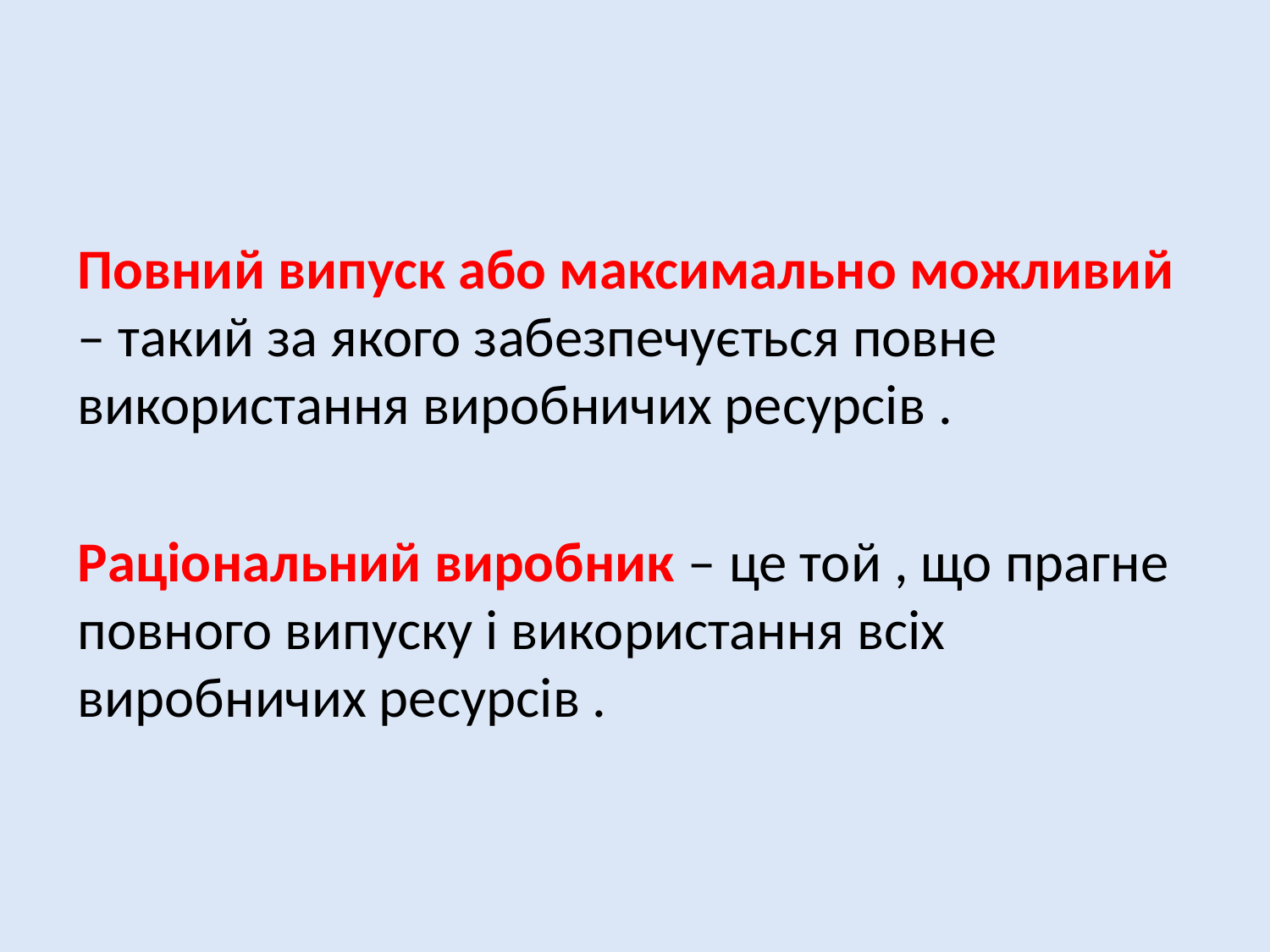

Повний випуск або максимально можливий – такий за якого забезпечується повне використання виробничих ресурсів .

Раціональний виробник – це той , що прагне повного випуску і використання всіх виробничих ресурсів .